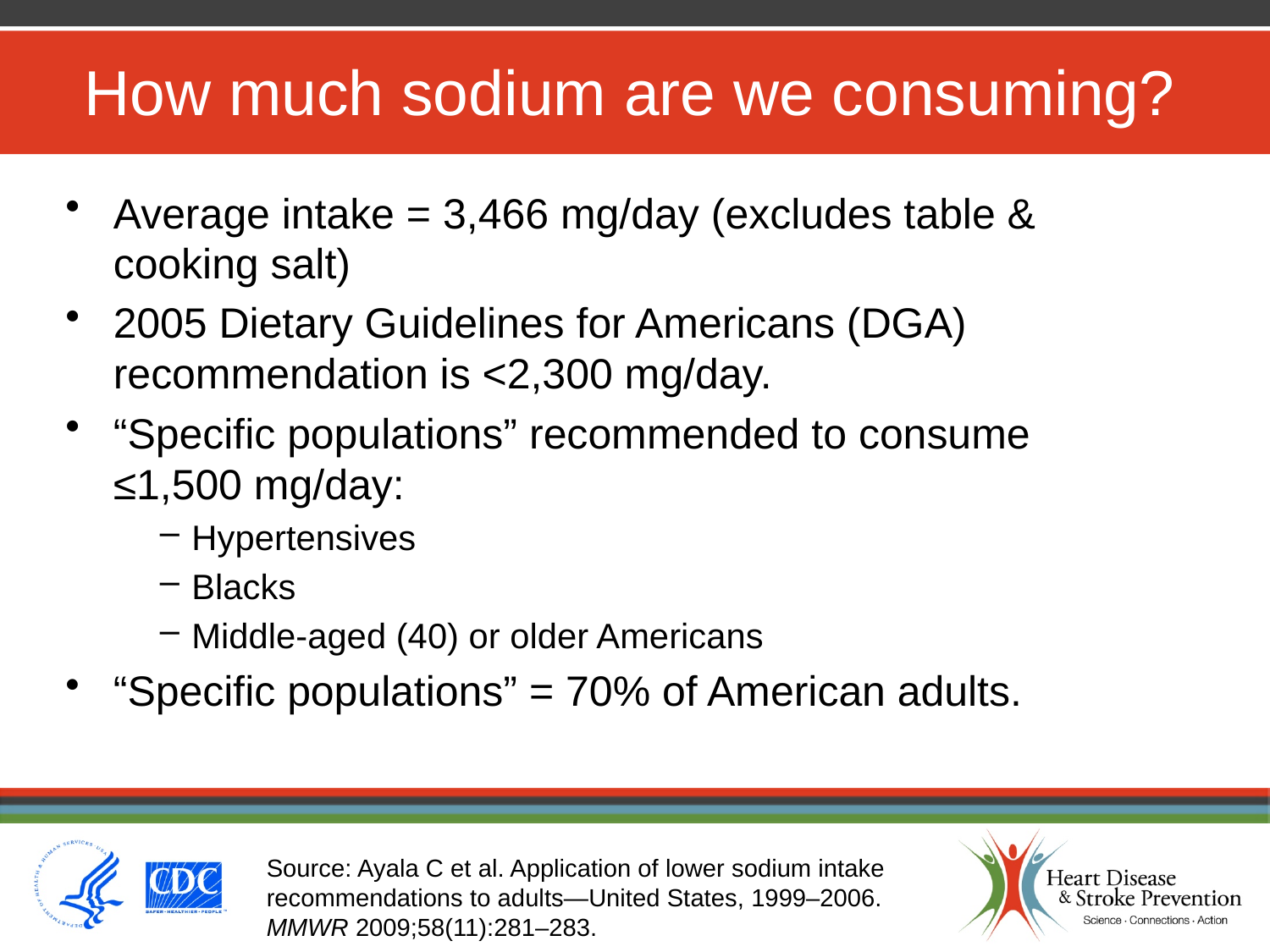

# How much sodium are we consuming?
Average intake = 3,466 mg/day (excludes table & cooking salt)
2005 Dietary Guidelines for Americans (DGA) recommendation is <2,300 mg/day.
“Specific populations” recommended to consume
≤1,500 mg/day:
Hypertensives
Blacks
Middle-aged (40) or older Americans
“Specific populations” = 70% of American adults.
Source: Ayala C et al. Application of lower sodium intake recommendations to adults—United States, 1999–2006.  MMWR 2009;58(11):281–283.